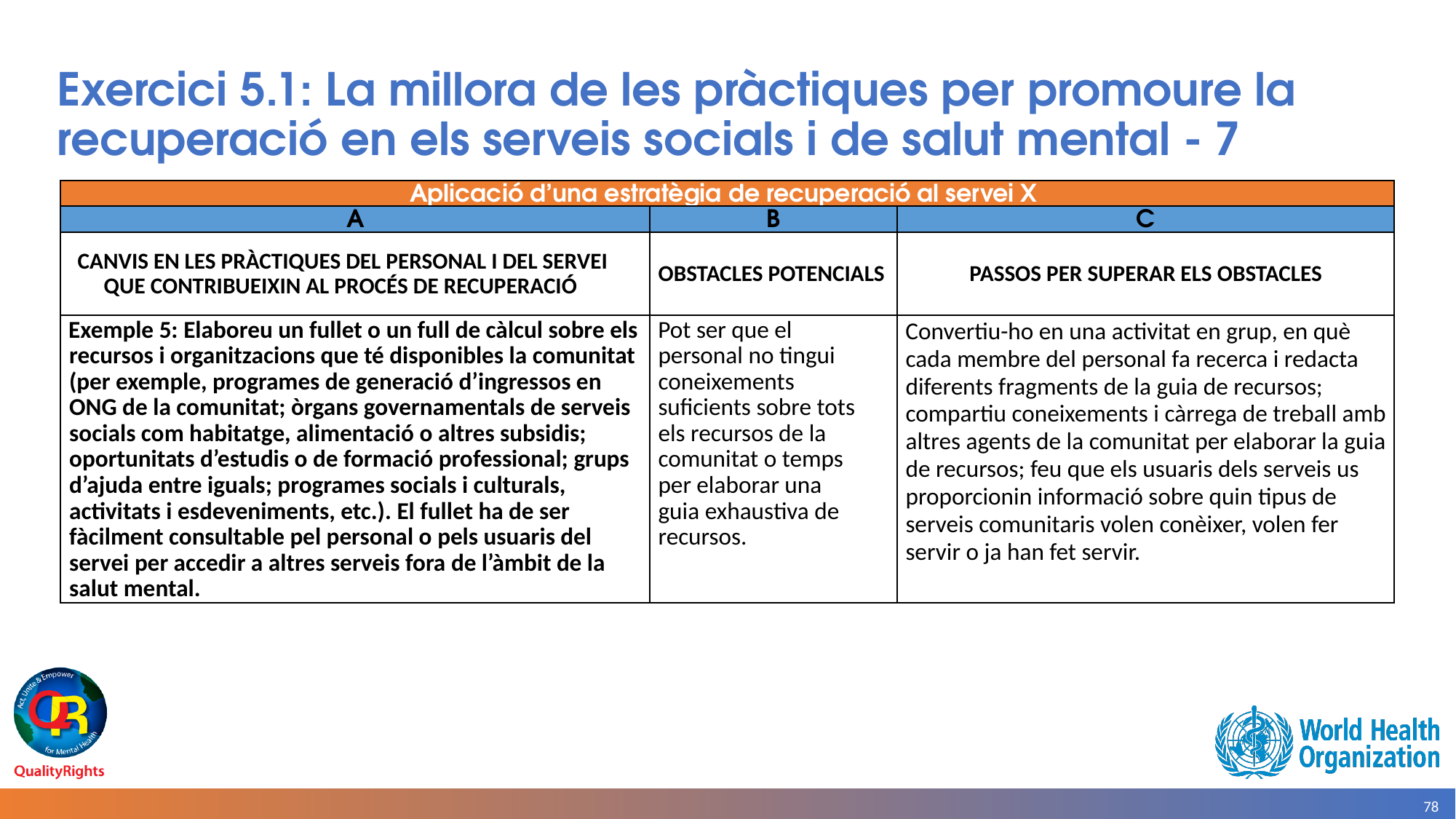

# Exercici 5.1: La millora de les pràctiques per promoure la recuperació en els serveis socials i de salut mental - 7
| Aplicació d’una estratègia de recuperació al servei X |  |  |
| --- | --- | --- |
| A | B | C |
| CANVIS EN LES PRÀCTIQUES DEL PERSONAL I DEL SERVEI QUE CONTRIBUEIXIN AL PROCÉS DE RECUPERACIÓ | OBSTACLES POTENCIALS | PASSOS PER SUPERAR ELS OBSTACLES |
| Exemple 5: Elaboreu un fullet o un full de càlcul sobre els recursos i organitzacions que té disponibles la comunitat (per exemple, programes de generació d’ingressos en ONG de la comunitat; òrgans governamentals de serveis socials com habitatge, alimentació o altres subsidis; oportunitats d’estudis o de formació professional; grups d’ajuda entre iguals; programes socials i culturals, activitats i esdeveniments, etc.). El fullet ha de ser fàcilment consultable pel personal o pels usuaris del servei per accedir a altres serveis fora de l’àmbit de la salut mental. | Pot ser que el personal no tingui coneixements suficients sobre tots els recursos de la comunitat o temps per elaborar una guia exhaustiva de recursos. | Convertiu-ho en una activitat en grup, en què cada membre del personal fa recerca i redacta diferents fragments de la guia de recursos; compartiu coneixements i càrrega de treball amb altres agents de la comunitat per elaborar la guia de recursos; feu que els usuaris dels serveis us proporcionin informació sobre quin tipus de serveis comunitaris volen conèixer, volen fer servir o ja han fet servir. |